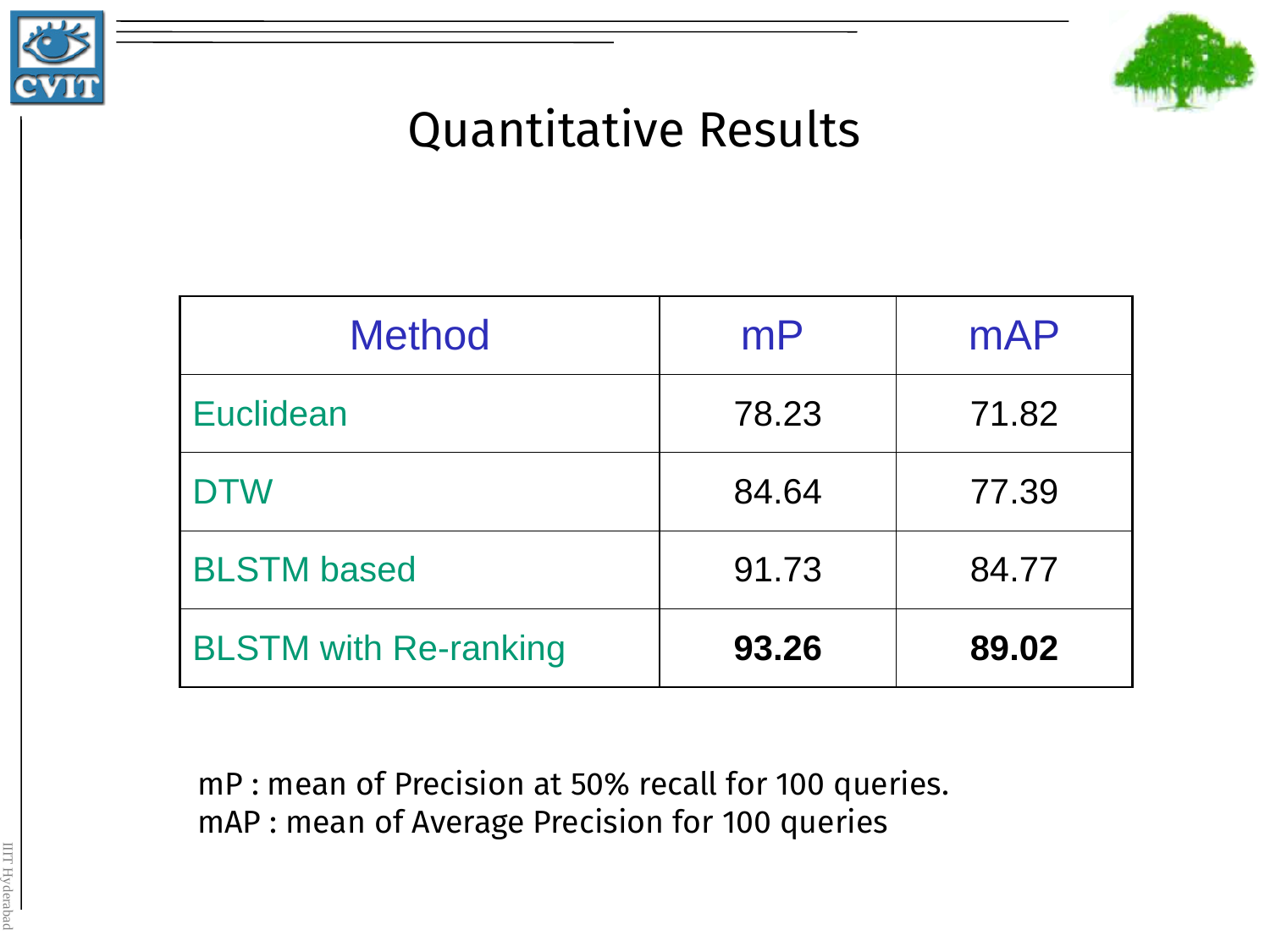

Quantitative Results
| Method | mP | mAP |
| --- | --- | --- |
| Euclidean | 78.23 | 71.82 |
| DTW | 84.64 | 77.39 |
| BLSTM based | 91.73 | 84.77 |
| BLSTM with Re-ranking | 93.26 | 89.02 |
mP : mean of Precision at 50% recall for 100 queries.
mAP : mean of Average Precision for 100 queries